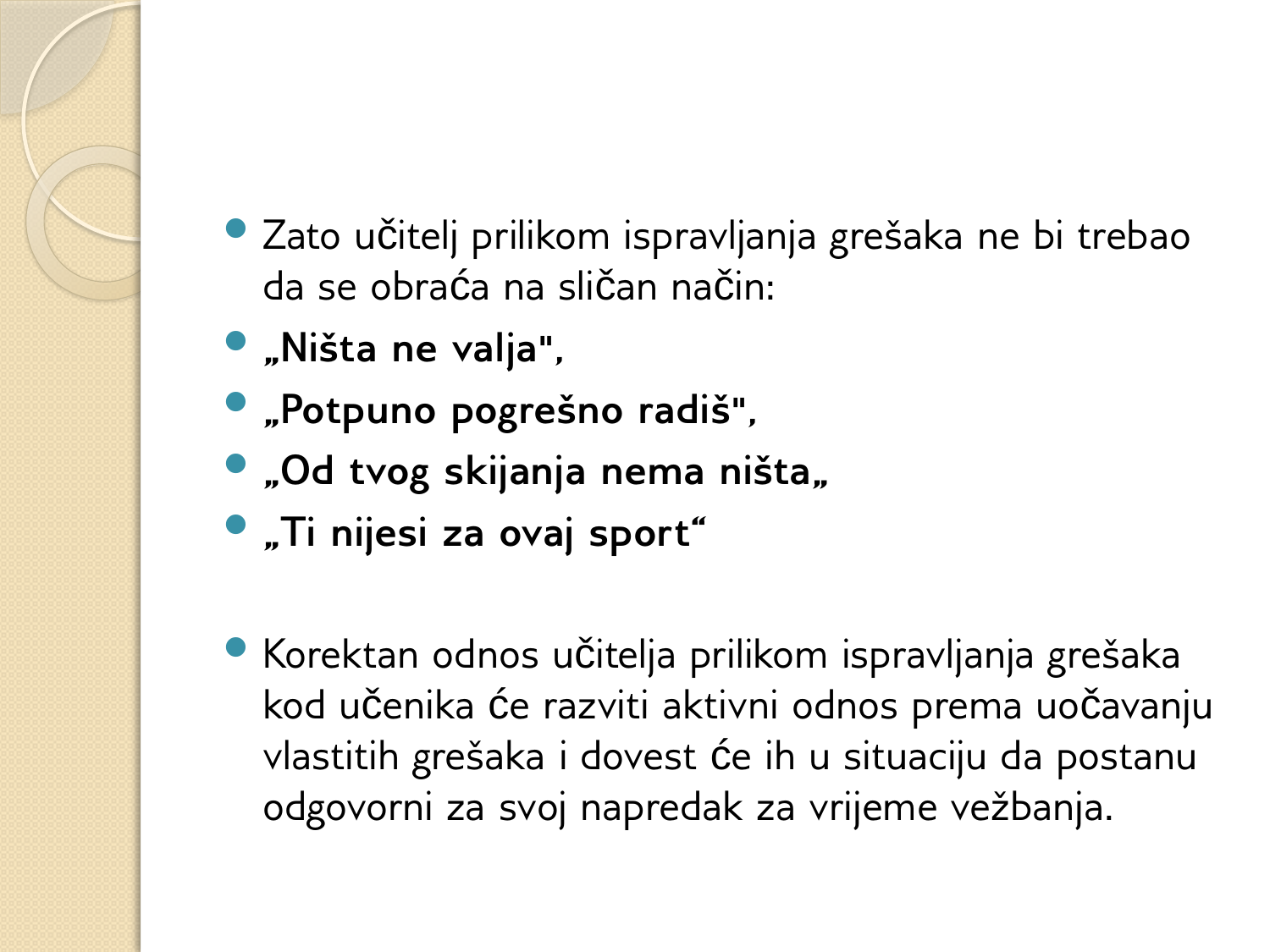

#
Zato učitelj prilikom ispravljanja grešaka ne bi trebao da se obraća na sličan način:
„Ništa ne valja",
„Potpuno pogrešno radiš",
„Od tvog skijanja nema ništa„
„Ti nijesi za ovaj sport“

Korektan odnos učitelja prilikom ispravljanja grešaka kod učenika će razviti aktivni odnos prema uočavanju vlastitih grešaka i dovest će ih u situaciju da postanu odgovorni za svoj napredak za vrijeme vežbanja.